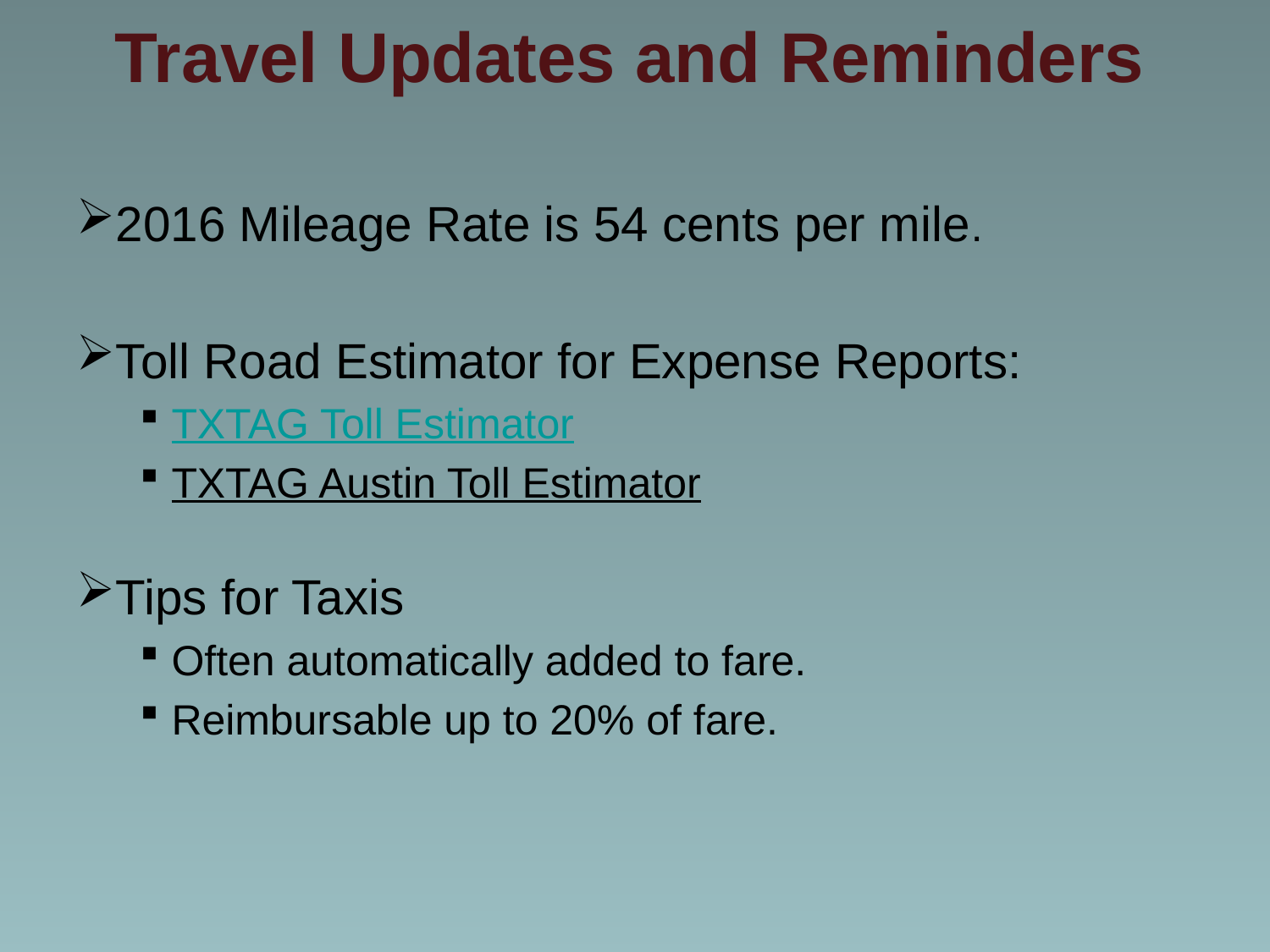

# Travel Updates and Reminders

2016 Mileage Rate is 54 cents per mile.

Toll Road Estimator for Expense Reports:
TXTAG Toll Estimator
TXTAG Austin Toll Estimator

Tips for Taxis
Often automatically added to fare.
Reimbursable up to 20% of fare.